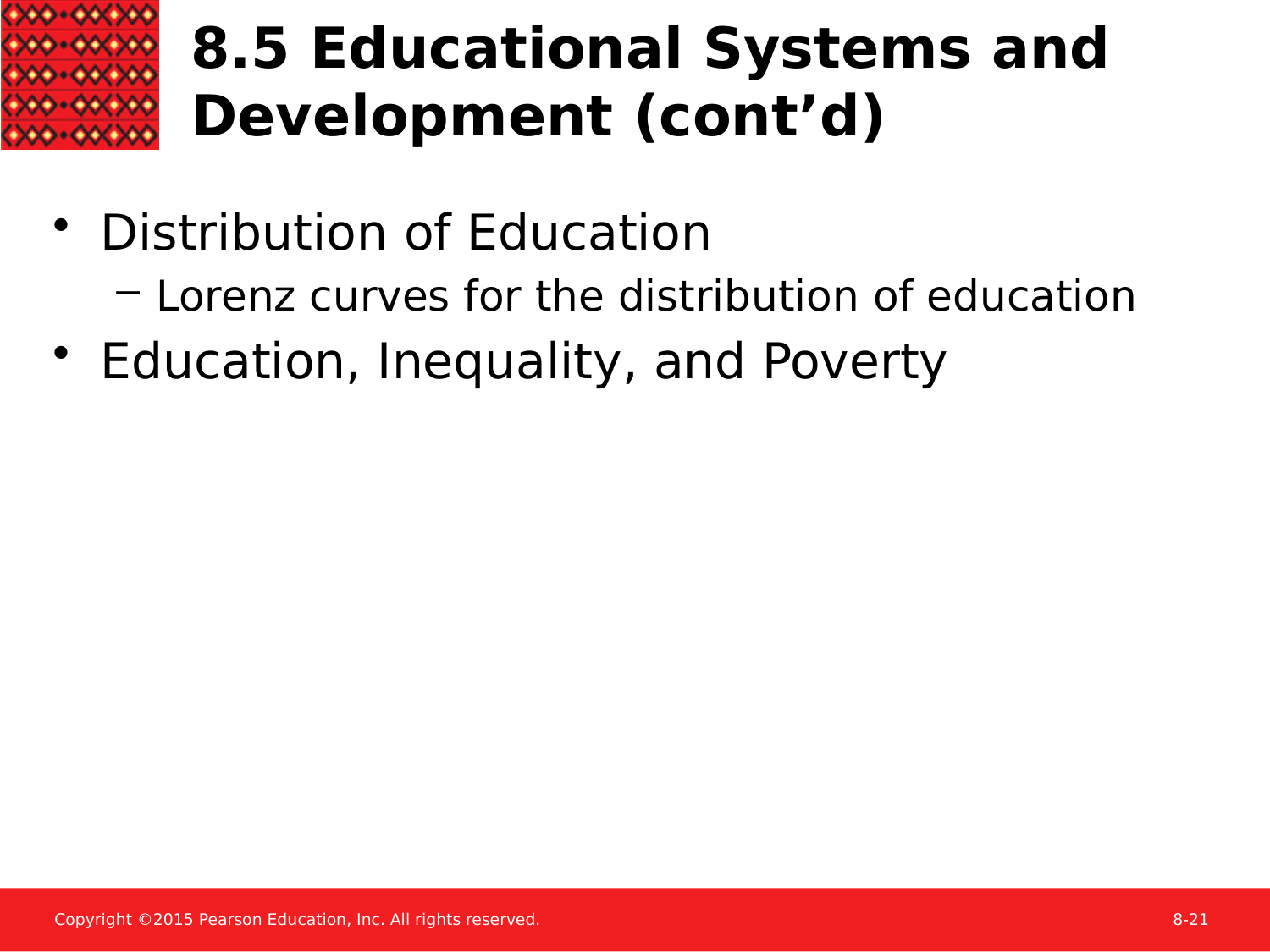

8.5 Educational Systems and Development (cont’d)
Distribution of Education
Lorenz curves for the distribution of education
Education, Inequality, and Poverty